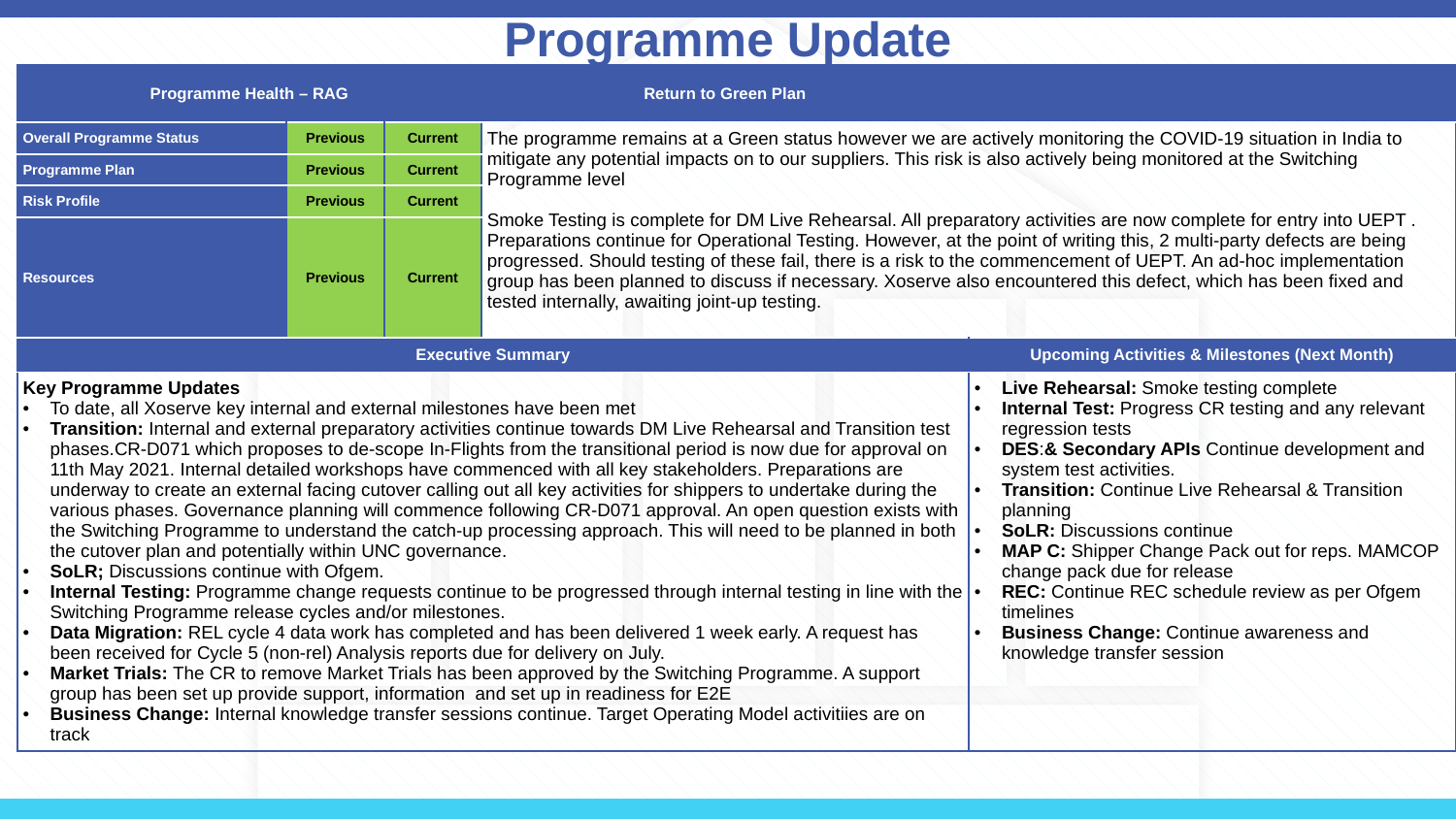

Programme Update
| Programme Health – RAG |  |  | Return to Green Plan |  |
| --- | --- | --- | --- | --- |
| Overall Programme Status | Previous | Current | The programme remains at a Green status however we are actively monitoring the COVID-19 situation in India to mitigate any potential impacts on to our suppliers. This risk is also actively being monitored at the Switching Programme level Smoke Testing is complete for DM Live Rehearsal. All preparatory activities are now complete for entry into UEPT . Preparations continue for Operational Testing. However, at the point of writing this, 2 multi-party defects are being progressed. Should testing of these fail, there is a risk to the commencement of UEPT. An ad-hoc implementation group has been planned to discuss if necessary. Xoserve also encountered this defect, which has been fixed and tested internally, awaiting joint-up testing. |  |
| Programme Plan | Previous | Current |  |  |
| Risk Profile | Previous | Current |  |  |
| Resources | Previous | Current |  |  |
| Executive Summary |  |  |  | Upcoming Activities & Milestones (Next Month) |
| Key Programme Updates To date, all Xoserve key internal and external milestones have been met Transition: Internal and external preparatory activities continue towards DM Live Rehearsal and Transition test phases.CR-D071 which proposes to de-scope In-Flights from the transitional period is now due for approval on 11th May 2021. Internal detailed workshops have commenced with all key stakeholders. Preparations are underway to create an external facing cutover calling out all key activities for shippers to undertake during the various phases. Governance planning will commence following CR-D071 approval. An open question exists with the Switching Programme to understand the catch-up processing approach. This will need to be planned in both the cutover plan and potentially within UNC governance. SoLR; Discussions continue with Ofgem. Internal Testing: Programme change requests continue to be progressed through internal testing in line with the Switching Programme release cycles and/or milestones. Data Migration: REL cycle 4 data work has completed and has been delivered 1 week early. A request has been received for Cycle 5 (non-rel) Analysis reports due for delivery on July. Market Trials: The CR to remove Market Trials has been approved by the Switching Programme. A support group has been set up provide support, information and set up in readiness for E2E Business Change: Internal knowledge transfer sessions continue. Target Operating Model activitiies are on track |  |  |  | Live Rehearsal: Smoke testing complete Internal Test: Progress CR testing and any relevant regression tests DES:& Secondary APIs Continue development and system test activities. Transition: Continue Live Rehearsal & Transition planning SoLR: Discussions continue MAP C: Shipper Change Pack out for reps. MAMCOP change pack due for release REC: Continue REC schedule review as per Ofgem timelines Business Change: Continue awareness and knowledge transfer session |